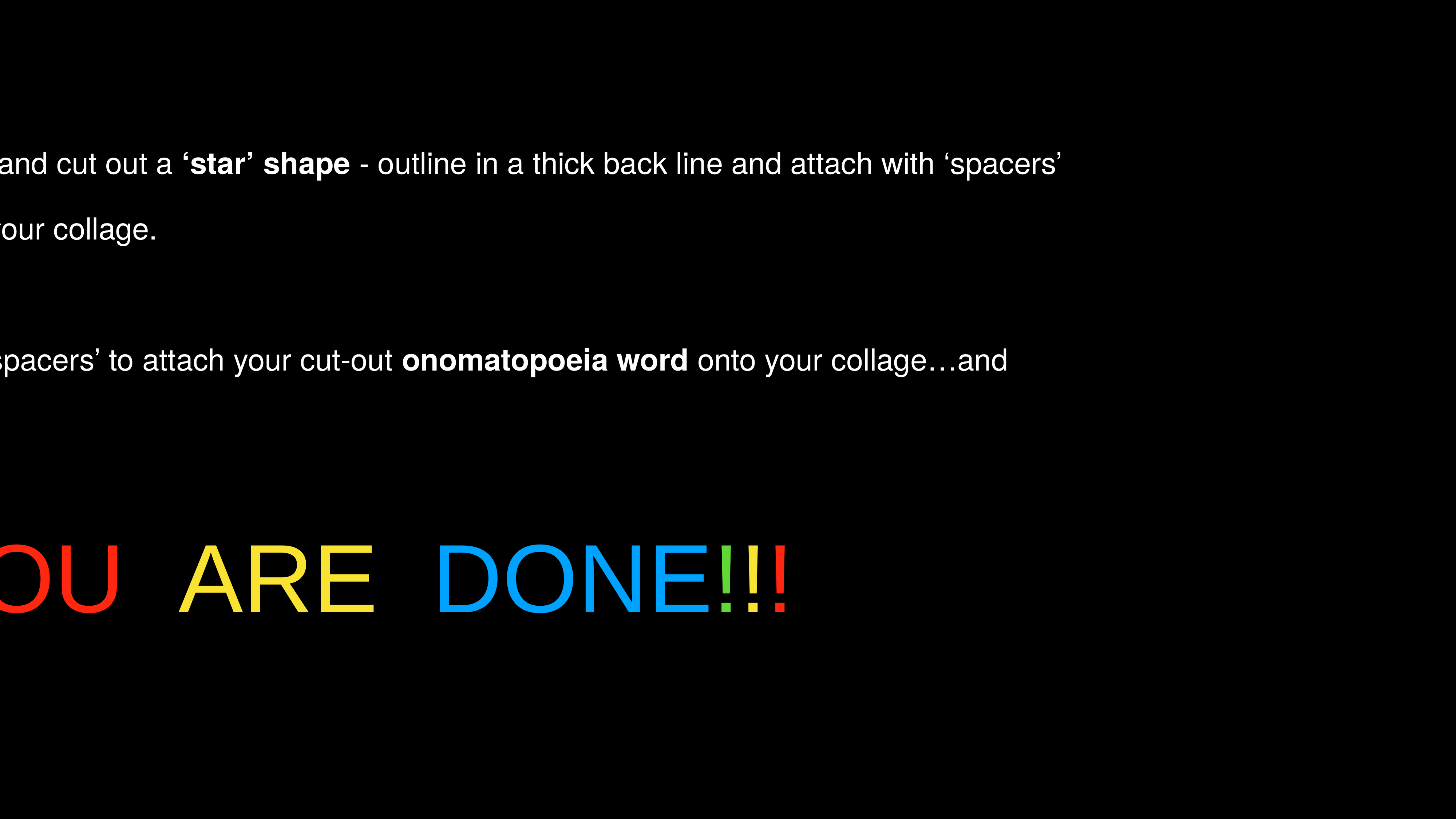

6.    Draw and cut out a ‘star’ shape - outline in a thick back line and attach with ‘spacers’
       onto your collage.

7.    Use ‘spacers’ to attach your cut-out onomatopoeia word onto your collage…and

  YOU  ARE  DONE!!!